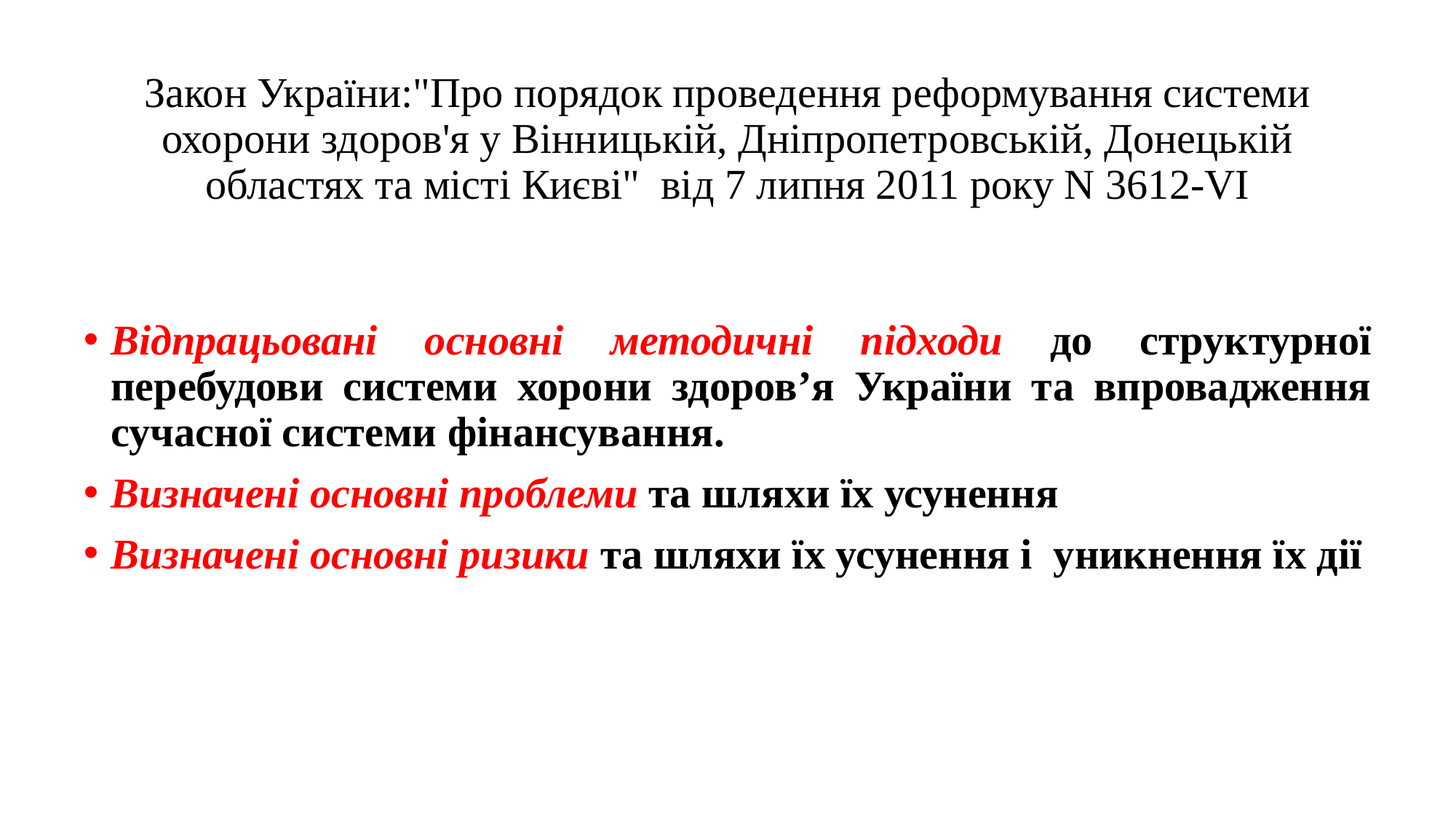

# Закон України:"Про порядок проведення реформування системи охорони здоров'я у Вінницькій, Дніпропетровській, Донецькій областях та місті Києві"  від 7 липня 2011 року N 3612-VI
Відпрацьовані основні методичні підходи до структурної перебудови системи хорони здоров’я України та впровадження сучасної системи фінансування.
Визначені основні проблеми та шляхи їх усунення
Визначені основні ризики та шляхи їх усунення і  уникнення їх дії